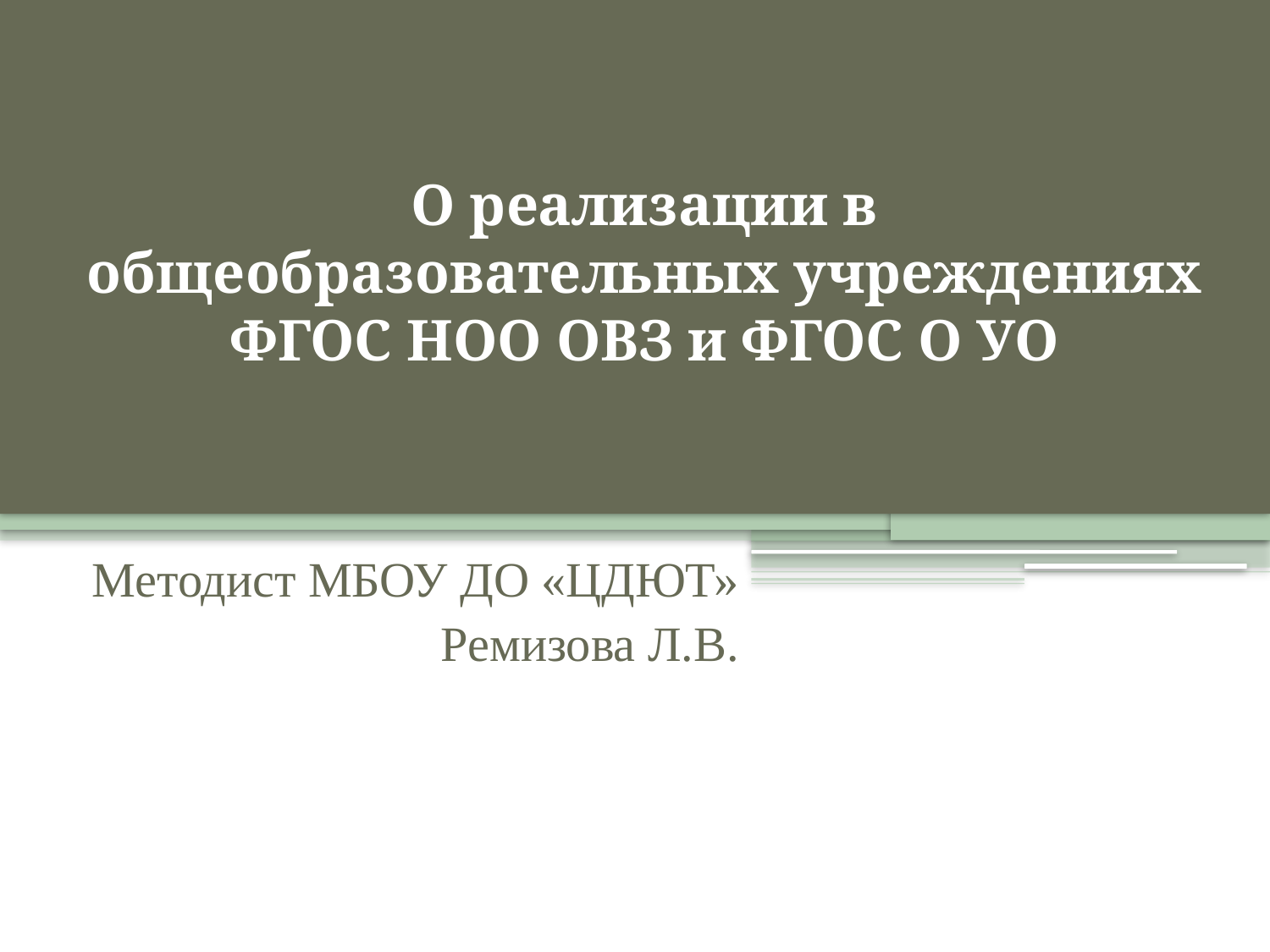

# О реализации в общеобразовательных учреждениях ФГОС НОО ОВЗ и ФГОС О УО
Методист МБОУ ДО «ЦДЮТ»
Ремизова Л.В.